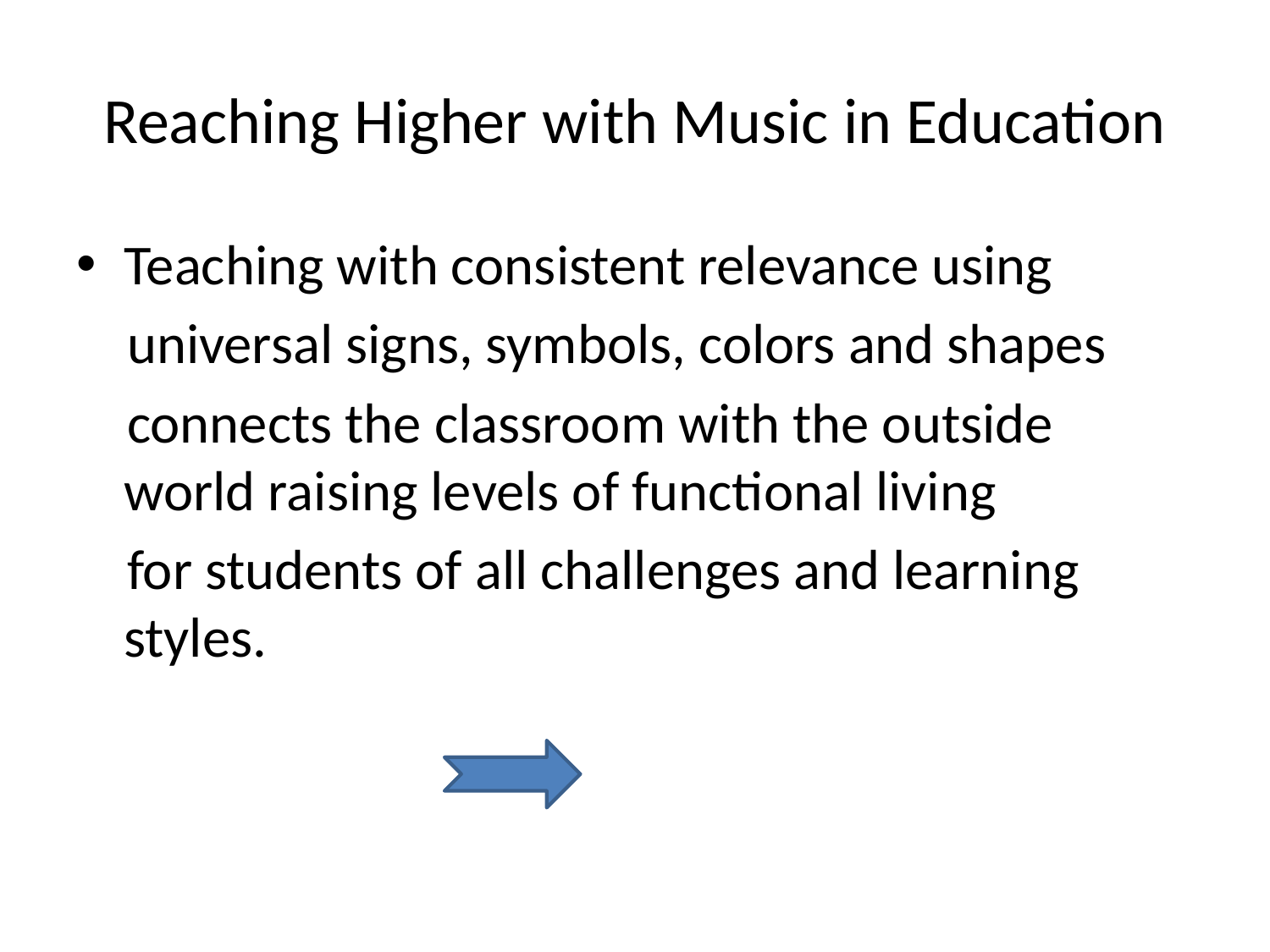

# Reaching Higher with Music in Education
Teaching with consistent relevance using
    universal signs, symbols, colors and shapes
    connects the classroom with the outside world raising levels of functional living
    for students of all challenges and learning styles.